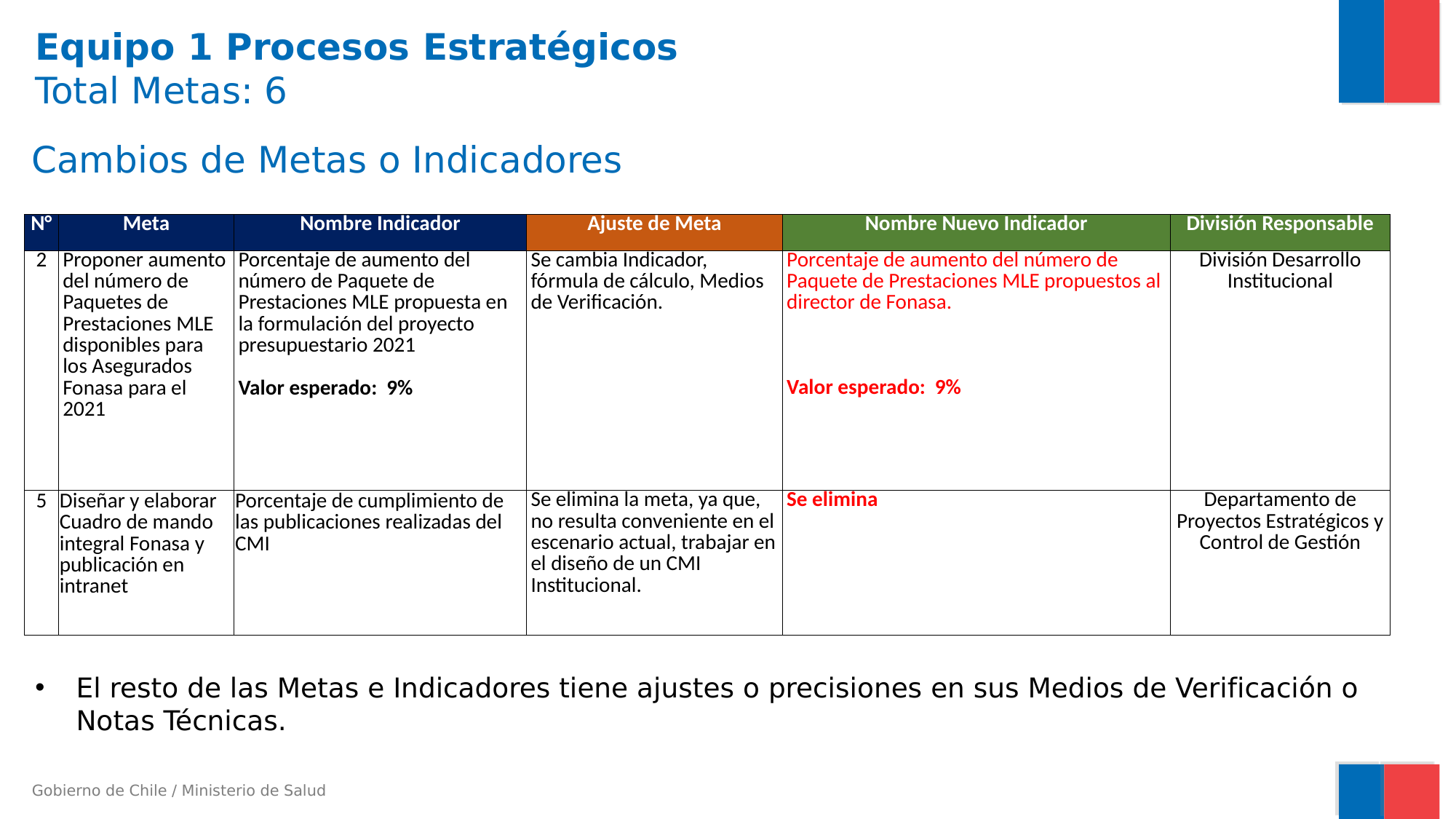

# Equipo 1 Procesos Estratégicos Total Metas: 6
Cambios de Metas o Indicadores

| N° | Meta | Nombre Indicador | Ajuste de Meta | Nombre Nuevo Indicador | División Responsable |
| --- | --- | --- | --- | --- | --- |
| 2 | Proponer aumento del número de Paquetes de Prestaciones MLE disponibles para los Asegurados Fonasa para el 2021 | Porcentaje de aumento del número de Paquete de Prestaciones MLE propuesta en la formulación del proyecto presupuestario 2021 Valor esperado: 9% | Se cambia Indicador, fórmula de cálculo, Medios de Verificación. | Porcentaje de aumento del número de Paquete de Prestaciones MLE propuestos al director de Fonasa. Valor esperado: 9% | División Desarrollo Institucional |
| 5 | Diseñar y elaborar Cuadro de mando integral Fonasa y publicación en intranet | Porcentaje de cumplimiento de las publicaciones realizadas del CMI | Se elimina la meta, ya que, no resulta conveniente en el escenario actual, trabajar en el diseño de un CMI Institucional. | Se elimina | Departamento de Proyectos Estratégicos y Control de Gestión |
El resto de las Metas e Indicadores tiene ajustes o precisiones en sus Medios de Verificación o Notas Técnicas.